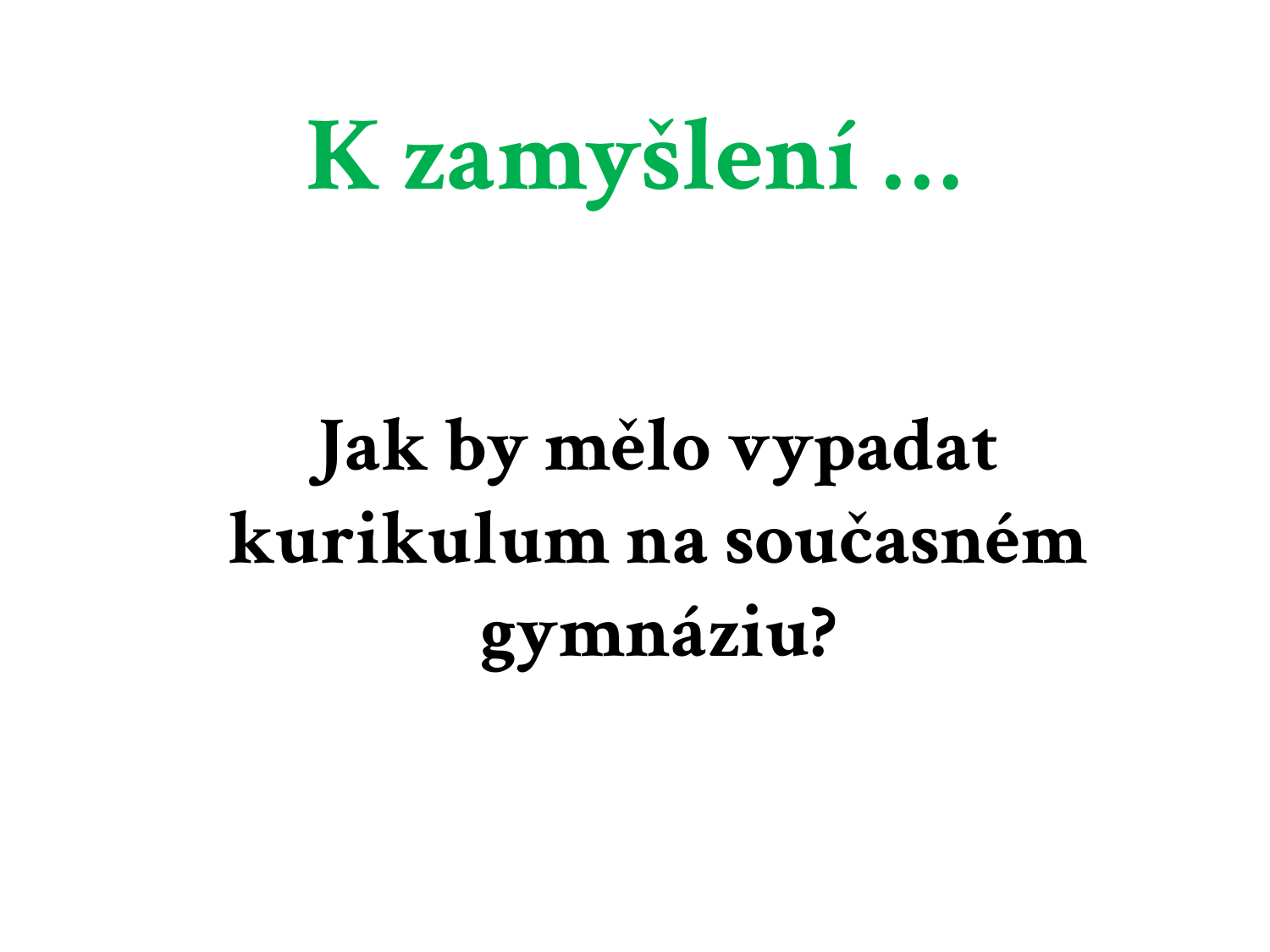

# K zamyšlení …
	Jak by mělo vypadat kurikulum na současném gymnáziu?